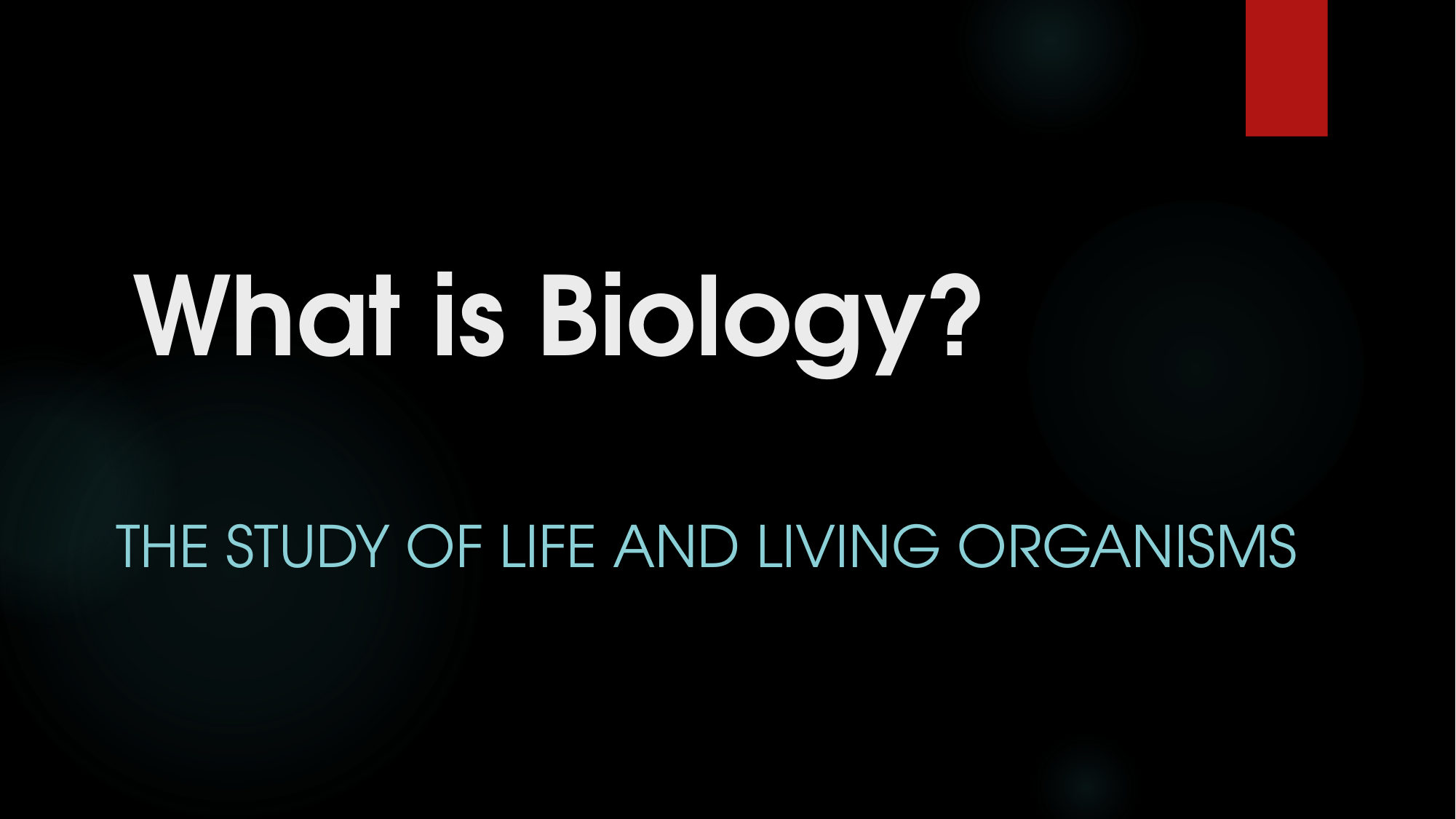

# What is Biology?

The study of life and living organisms